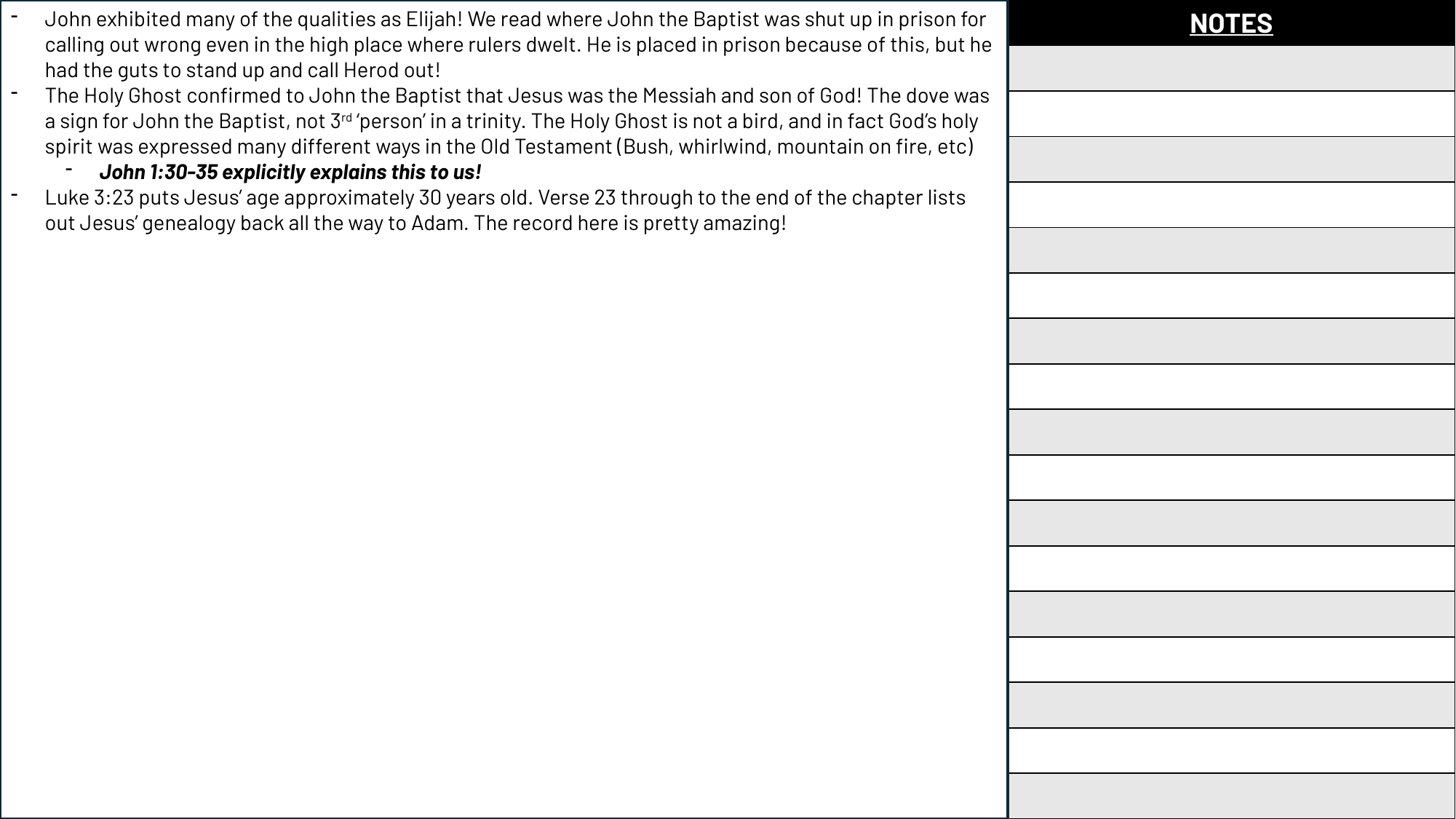

John exhibited many of the qualities as Elijah! We read where John the Baptist was shut up in prison for calling out wrong even in the high place where rulers dwelt. He is placed in prison because of this, but he had the guts to stand up and call Herod out!
The Holy Ghost confirmed to John the Baptist that Jesus was the Messiah and son of God! The dove was a sign for John the Baptist, not 3rd ‘person’ in a trinity. The Holy Ghost is not a bird, and in fact God’s holy spirit was expressed many different ways in the Old Testament (Bush, whirlwind, mountain on fire, etc)
John 1:30-35 explicitly explains this to us!
Luke 3:23 puts Jesus’ age approximately 30 years old. Verse 23 through to the end of the chapter lists out Jesus’ genealogy back all the way to Adam. The record here is pretty amazing!

| NOTES |
| --- |
|  |
|  |
|  |
|  |
|  |
|  |
|  |
|  |
|  |
|  |
|  |
|  |
|  |
|  |
|  |
|  |
|  |